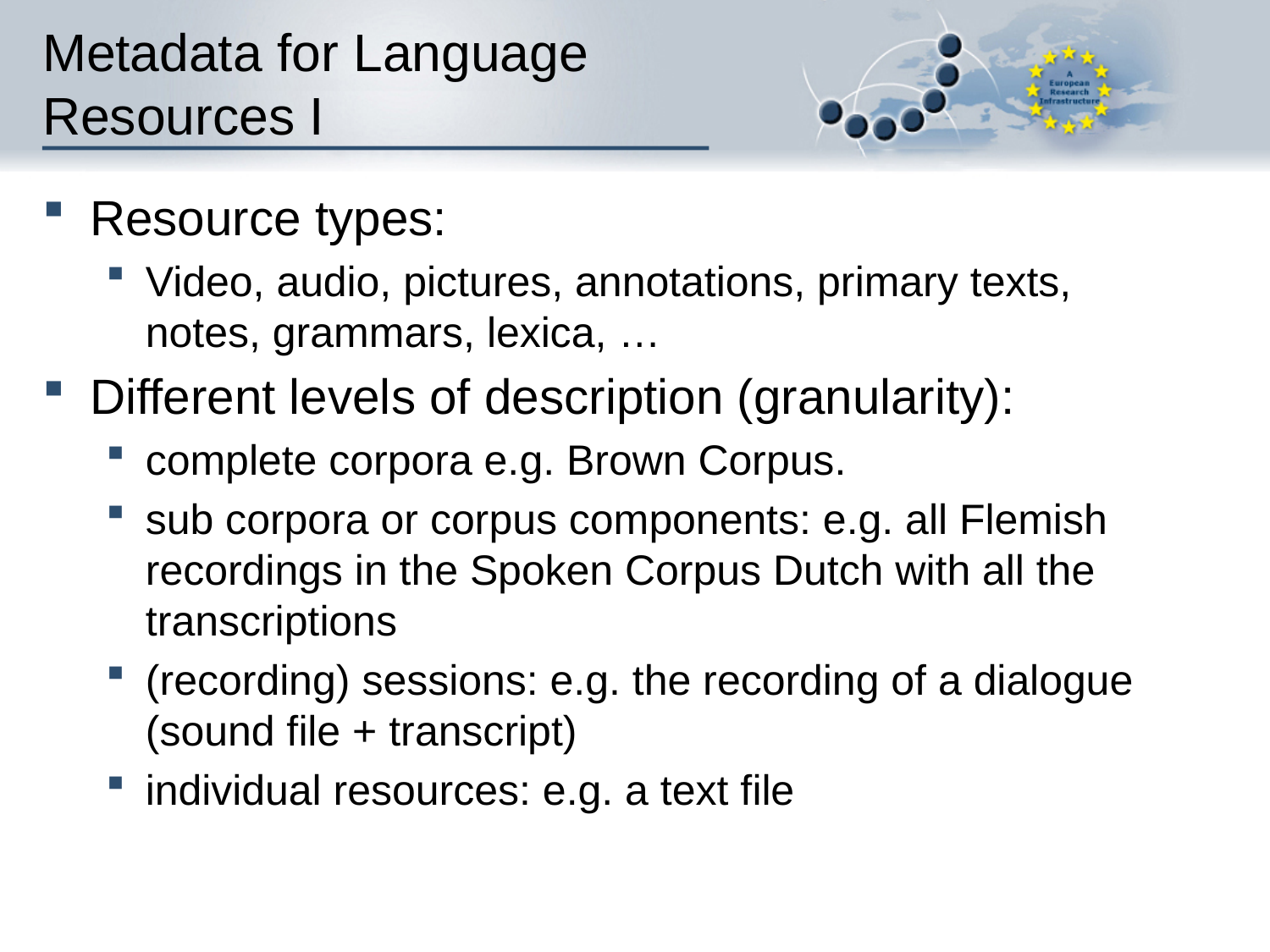

# Metadata for Language Resources I
Resource types:
Video, audio, pictures, annotations, primary texts, notes, grammars, lexica, …
Different levels of description (granularity):
complete corpora e.g. Brown Corpus.
sub corpora or corpus components: e.g. all Flemish recordings in the Spoken Corpus Dutch with all the transcriptions
(recording) sessions: e.g. the recording of a dialogue (sound file + transcript)
individual resources: e.g. a text file